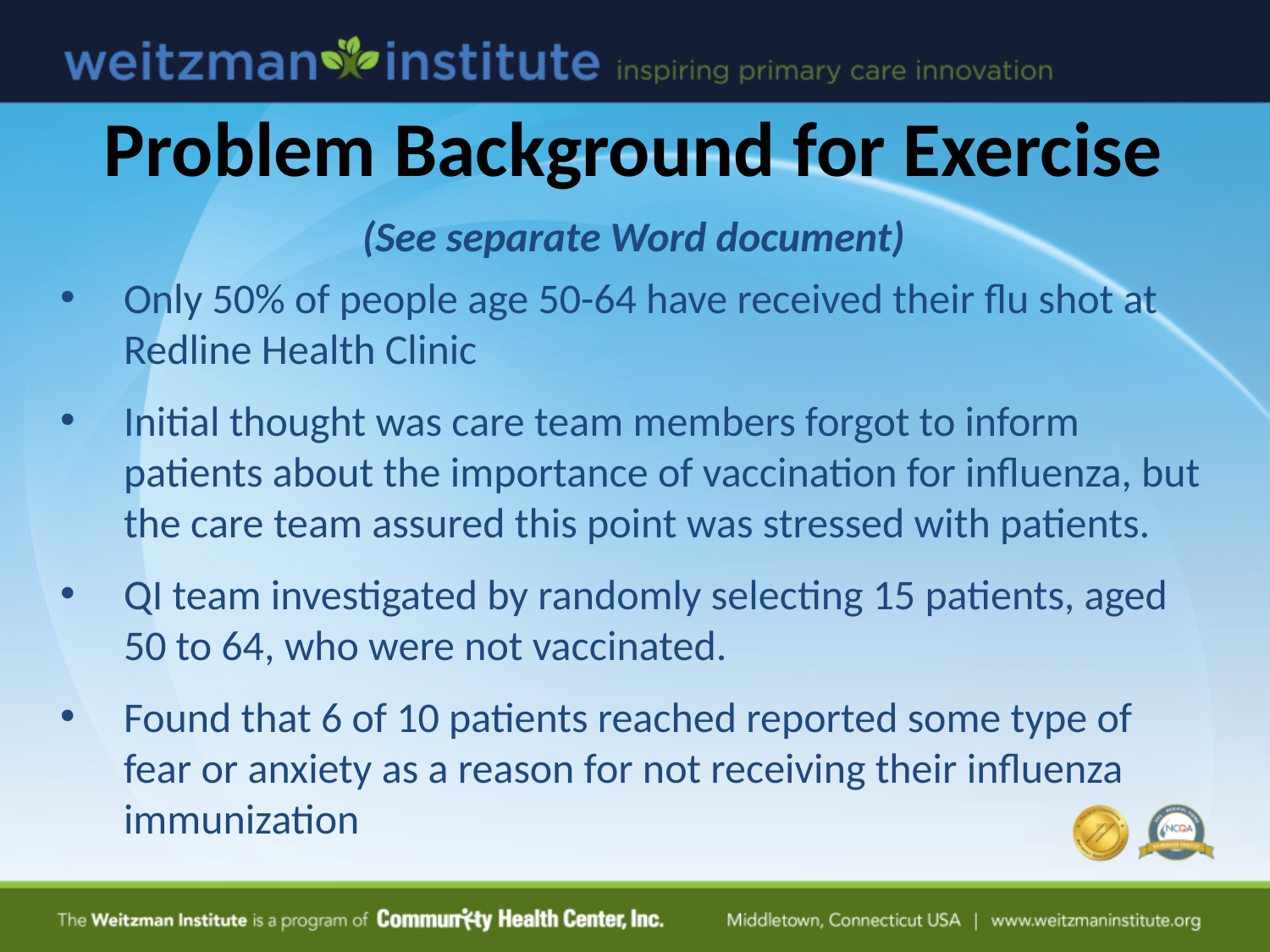

Problem Background for Exercise
(See separate Word document)
Only 50% of people age 50-64 have received their flu shot at Redline Health Clinic
Initial thought was care team members forgot to inform patients about the importance of vaccination for influenza, but the care team assured this point was stressed with patients.
QI team investigated by randomly selecting 15 patients, aged 50 to 64, who were not vaccinated.
Found that 6 of 10 patients reached reported some type of fear or anxiety as a reason for not receiving their influenza immunization